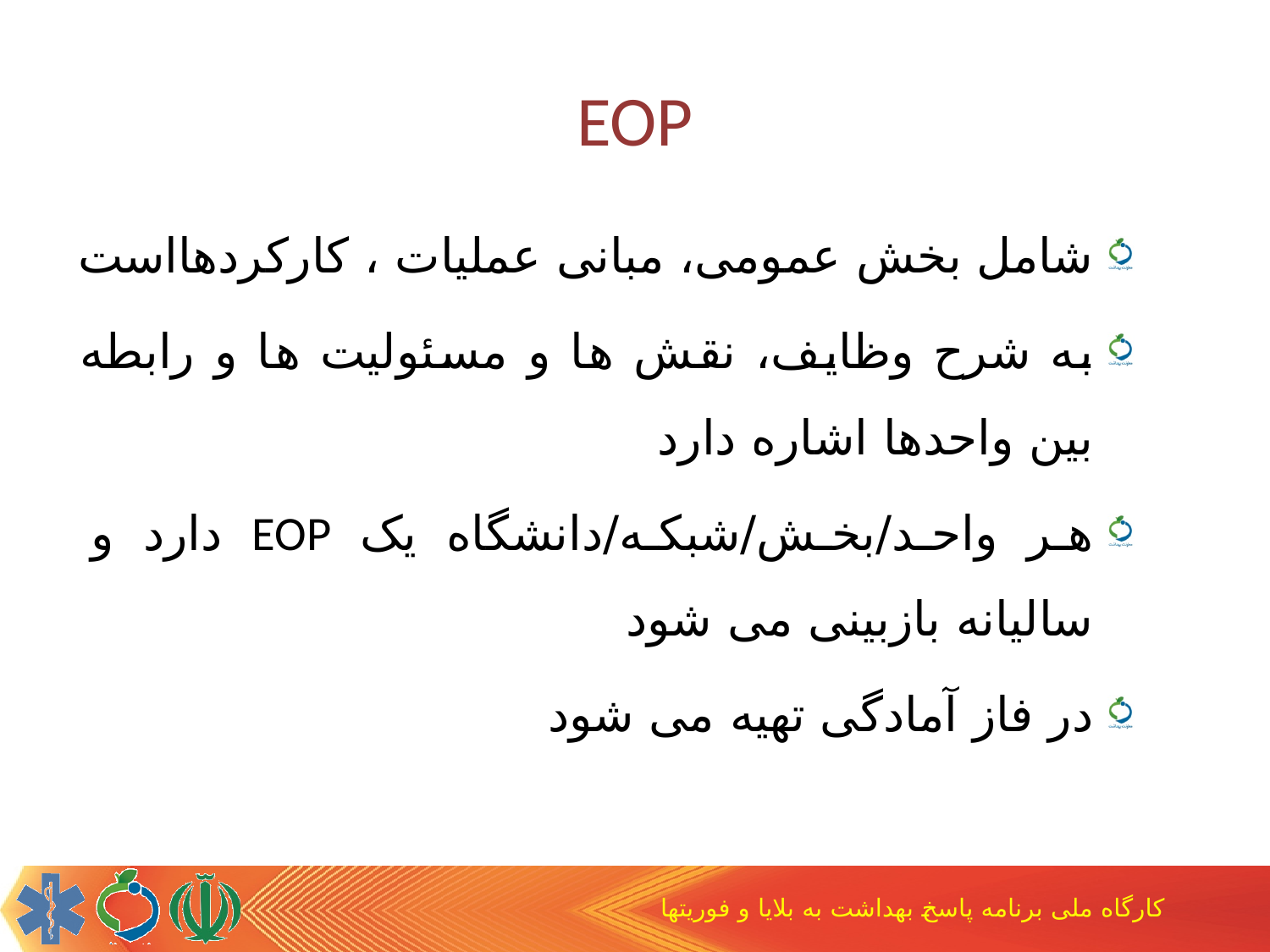

# EOP
شامل بخش عمومی، مبانی عملیات ، کارکردهااست
به شرح وظایف، نقش ها و مسئولیت ها و رابطه بین واحدها اشاره دارد
هر واحد/بخش/شبکه/دانشگاه یک EOP دارد و سالیانه بازبینی می شود
در فاز آمادگی تهیه می شود